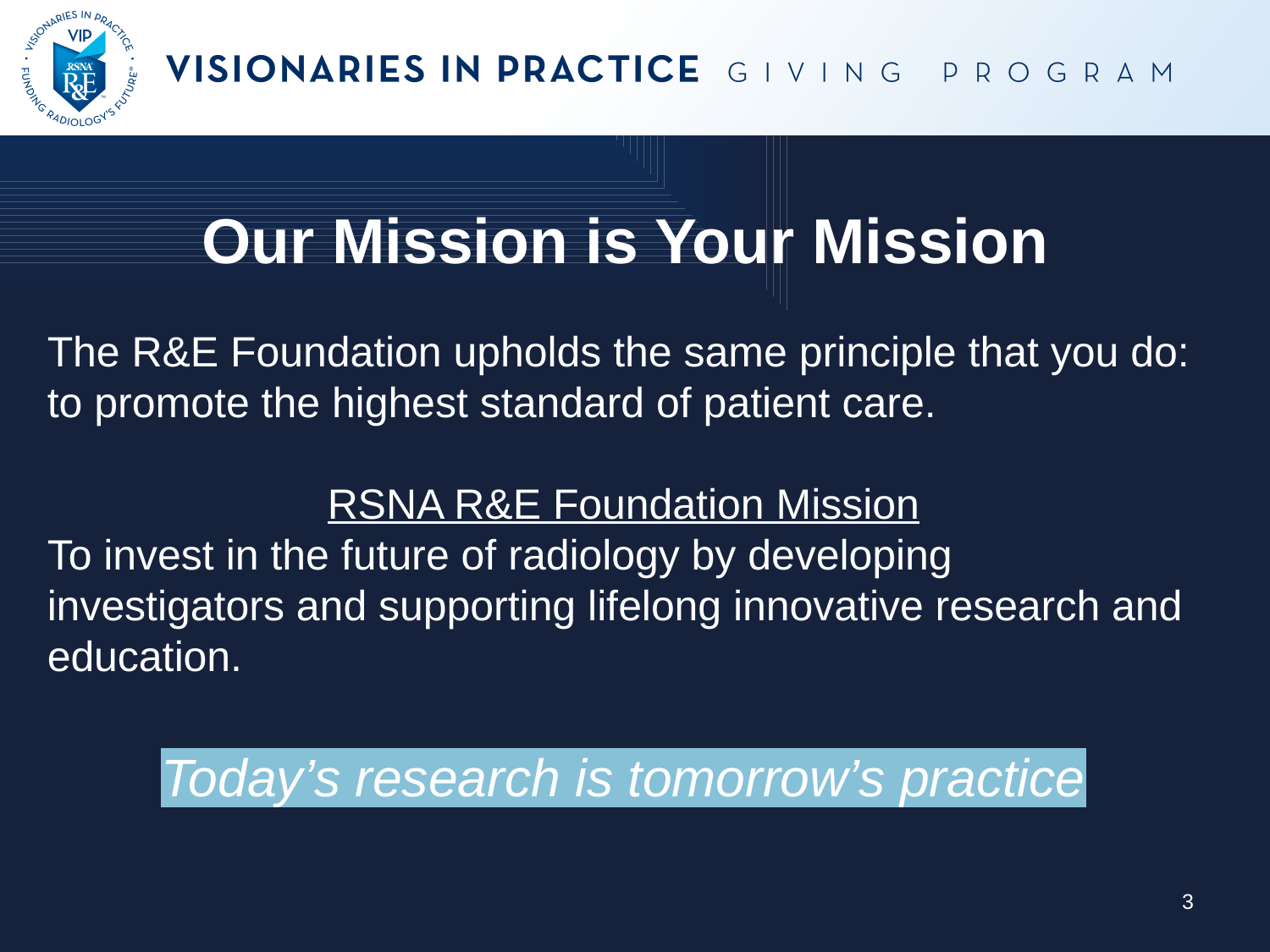

Our Mission is Your Mission

The R&E Foundation upholds the same principle that you do: to promote the highest standard of patient care.

RSNA R&E Foundation Mission
To invest in the future of radiology by developing investigators and supporting lifelong innovative research and education.

Today’s research is tomorrow’s practice

3